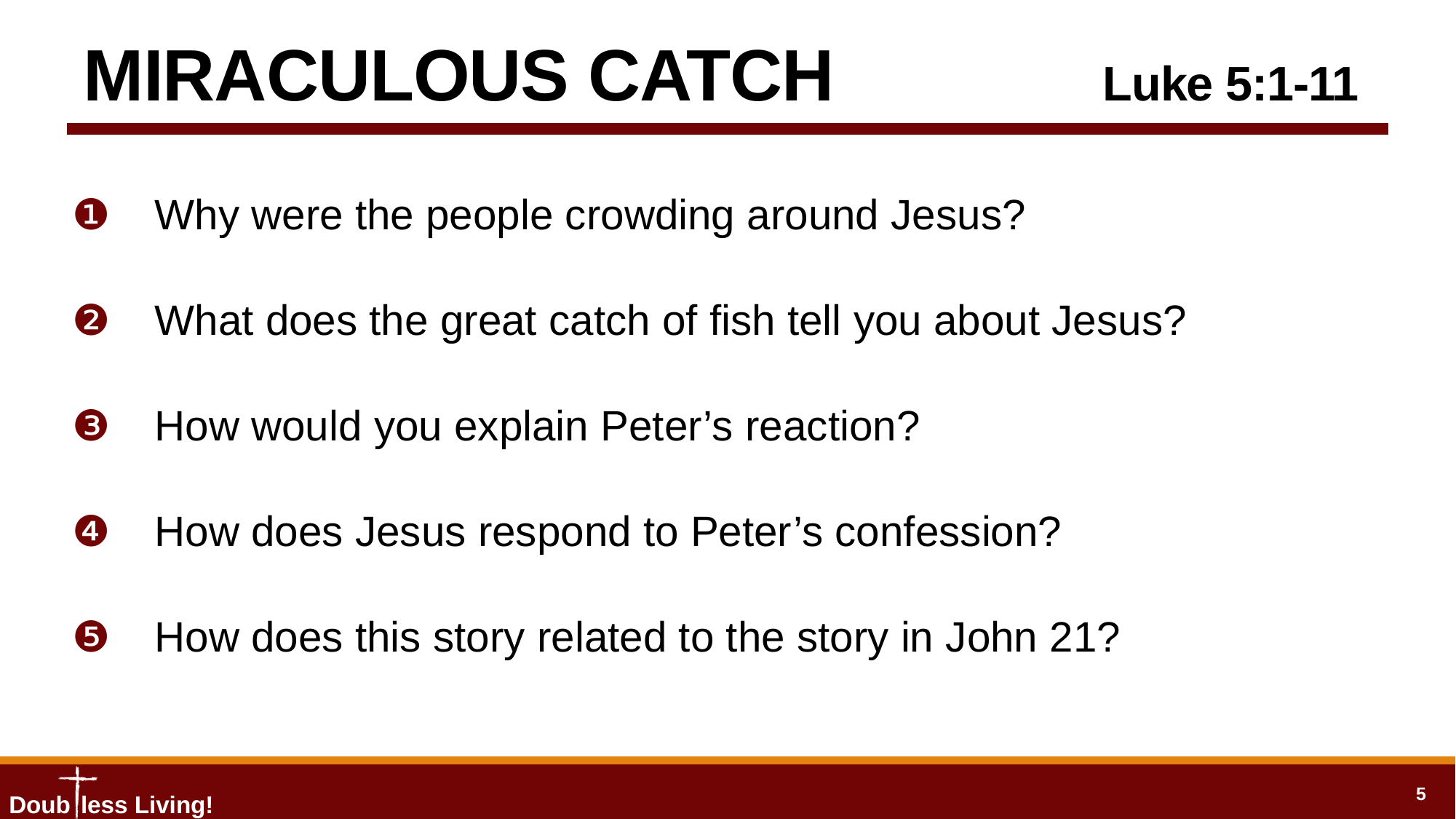

# Miraculous Catch	Luke 5:1-11
❶	Why were the people crowding around Jesus?
❷	What does the great catch of fish tell you about Jesus?
❸	How would you explain Peter’s reaction?
❹	How does Jesus respond to Peter’s confession?
❺ 	How does this story related to the story in John 21?
5